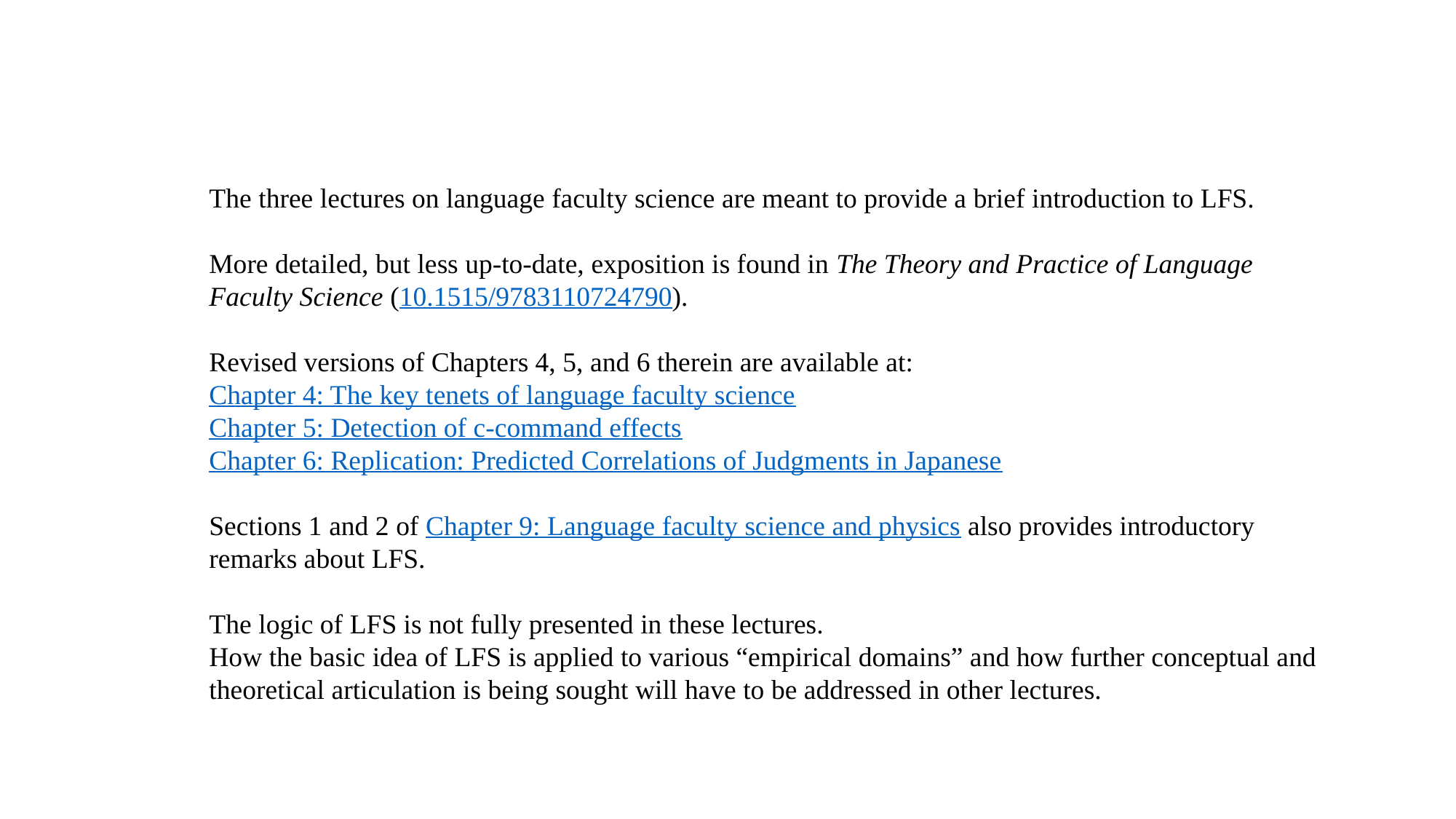

The three lectures on language faculty science are meant to provide a brief introduction to LFS.

More detailed, but less up-to-date, exposition is found in The Theory and Practice of Language Faculty Science (10.1515/9783110724790).

Revised versions of Chapters 4, 5, and 6 therein are available at:
Chapter 4: The key tenets of language faculty science
Chapter 5: Detection of c-command effects
Chapter 6: Replication: Predicted Correlations of Judgments in Japanese

Sections 1 and 2 of Chapter 9: Language faculty science and physics also provides introductory remarks about LFS.

The logic of LFS is not fully presented in these lectures.
How the basic idea of LFS is applied to various “empirical domains” and how further conceptual and theoretical articulation is being sought will have to be addressed in other lectures.